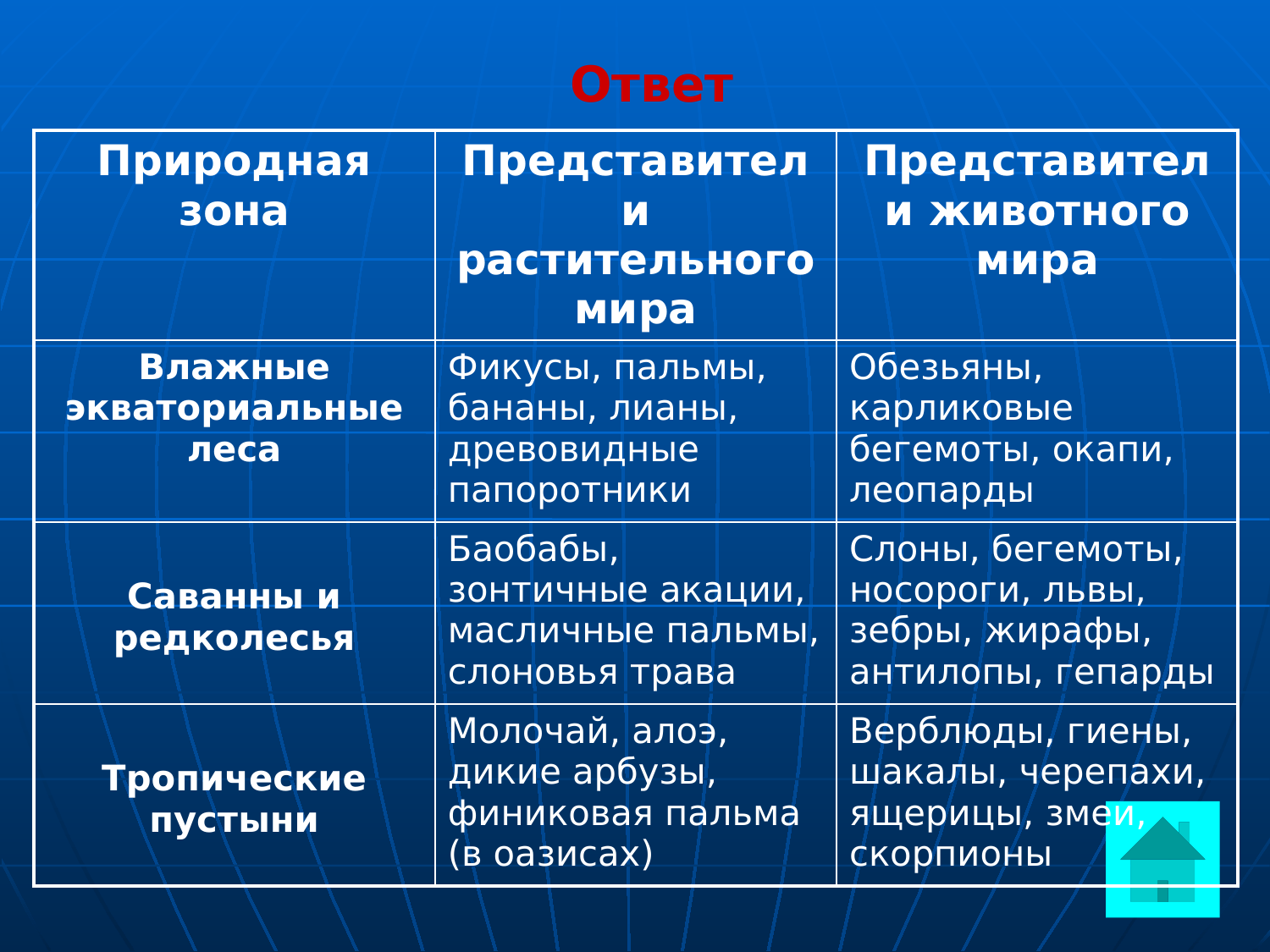

Ответ

| Природная зона | Представители растительного мира | Представители животного мира |
| --- | --- | --- |
| Влажные экваториальные леса | Фикусы, пальмы, бананы, лианы, древовидные папоротники | Обезьяны, карликовые бегемоты, окапи, леопарды |
| Саванны и редколесья | Баобабы, зонтичные акации, масличные пальмы, слоновья трава | Слоны, бегемоты, носороги, львы, зебры, жирафы, антилопы, гепарды |
| Тропические пустыни | Молочай, алоэ, дикие арбузы, финиковая пальма (в оазисах) | Верблюды, гиены, шакалы, черепахи, ящерицы, змеи, скорпионы |